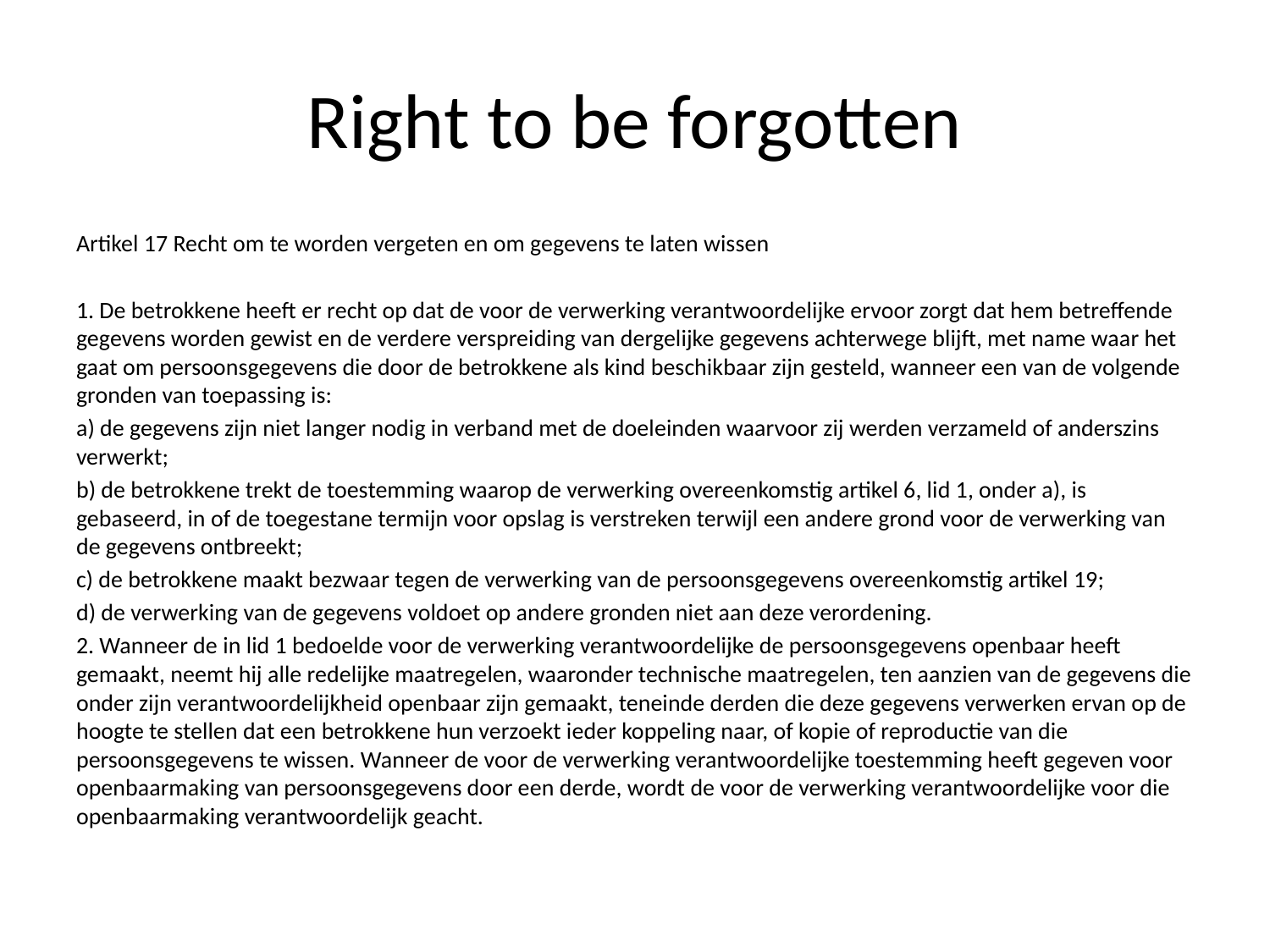

# Right to be forgotten
Artikel 17 Recht om te worden vergeten en om gegevens te laten wissen

1. De betrokkene heeft er recht op dat de voor de verwerking verantwoordelijke ervoor zorgt dat hem betreffende gegevens worden gewist en de verdere verspreiding van dergelijke gegevens achterwege blijft, met name waar het gaat om persoonsgegevens die door de betrokkene als kind beschikbaar zijn gesteld, wanneer een van de volgende gronden van toepassing is:
a) de gegevens zijn niet langer nodig in verband met de doeleinden waarvoor zij werden verzameld of anderszins verwerkt;
b) de betrokkene trekt de toestemming waarop de verwerking overeenkomstig artikel 6, lid 1, onder a), is gebaseerd, in of de toegestane termijn voor opslag is verstreken terwijl een andere grond voor de verwerking van de gegevens ontbreekt;
c) de betrokkene maakt bezwaar tegen de verwerking van de persoonsgegevens overeenkomstig artikel 19;
d) de verwerking van de gegevens voldoet op andere gronden niet aan deze verordening.
2. Wanneer de in lid 1 bedoelde voor de verwerking verantwoordelijke de persoonsgegevens openbaar heeft gemaakt, neemt hij alle redelijke maatregelen, waaronder technische maatregelen, ten aanzien van de gegevens die onder zijn verantwoordelijkheid openbaar zijn gemaakt, teneinde derden die deze gegevens verwerken ervan op de hoogte te stellen dat een betrokkene hun verzoekt ieder koppeling naar, of kopie of reproductie van die persoonsgegevens te wissen. Wanneer de voor de verwerking verantwoordelijke toestemming heeft gegeven voor openbaarmaking van persoonsgegevens door een derde, wordt de voor de verwerking verantwoordelijke voor die openbaarmaking verantwoordelijk geacht.